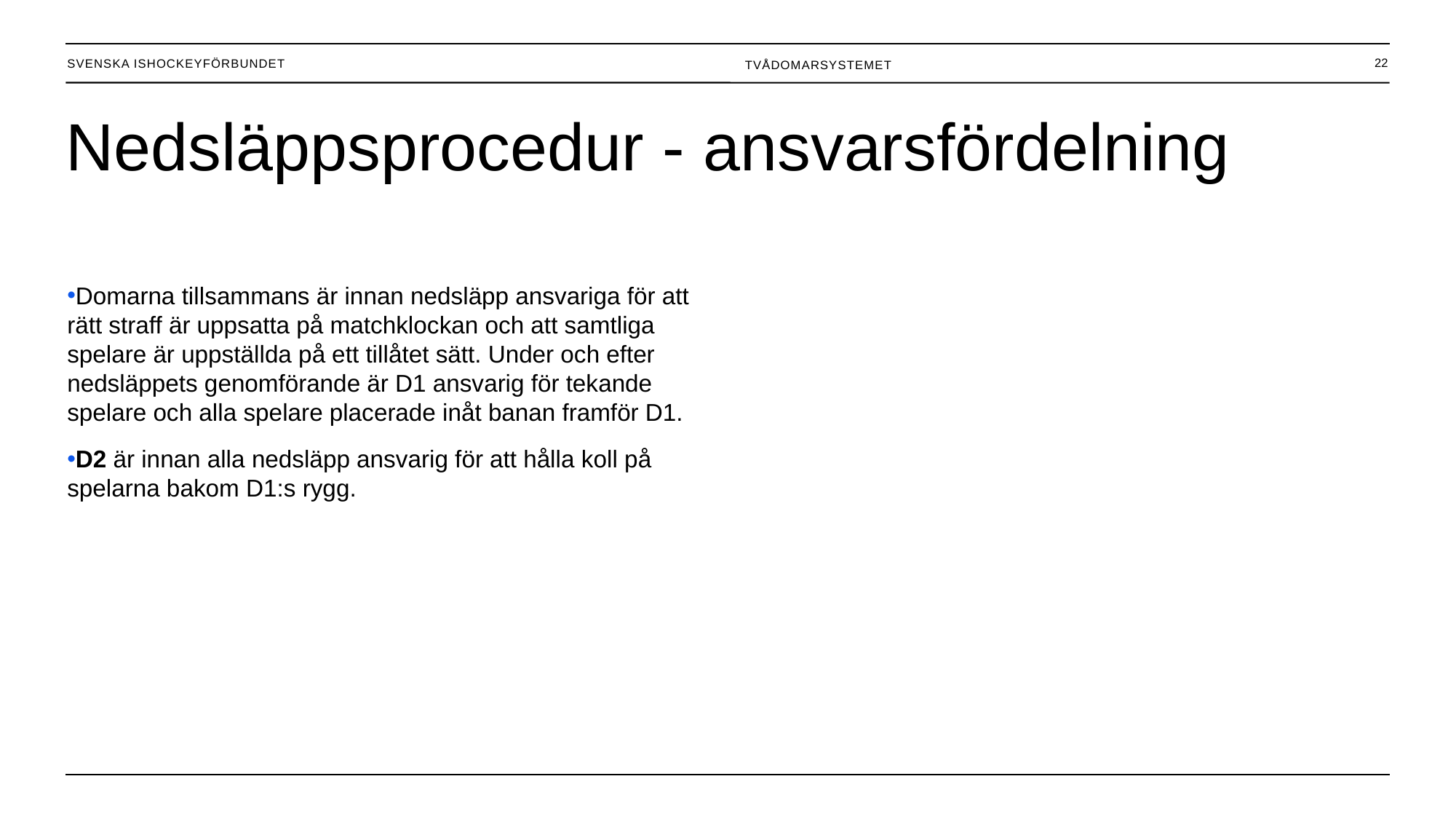

22
TVÅDOMARSYSTEMET
Nedsläppsprocedur - ansvarsfördelning
Domarna tillsammans är innan nedsläpp ansvariga för att rätt straff är uppsatta på matchklockan och att samtliga spelare är uppställda på ett tillåtet sätt. Under och efter nedsläppets genomförande är D1 ansvarig för tekande spelare och alla spelare placerade inåt banan framför D1.
D2 är innan alla nedsläpp ansvarig för att hålla koll på spelarna bakom D1:s rygg.